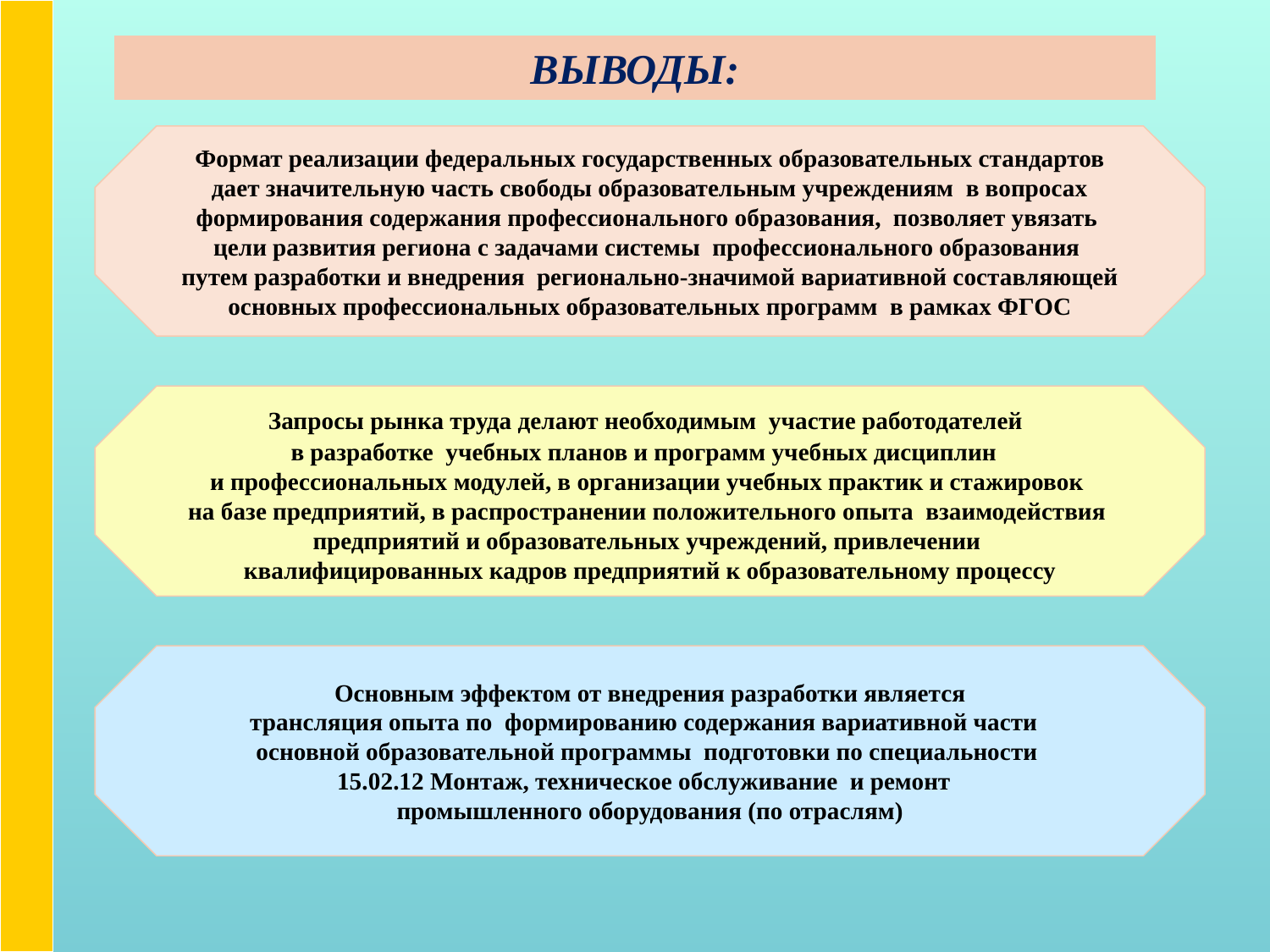

ВЫВОДЫ:
Формат реализации федеральных государственных образовательных стандартов
 дает значительную часть свободы образовательным учреждениям  в вопросах
формирования содержания профессионального образования,  позволяет увязать
цели развития региона с задачами системы  профессионального образования
путем разработки и внедрения  регионально-значимой вариативной составляющей
 основных профессиональных образовательных программ  в рамках ФГОС

Запросы рынка труда делают необходимым  участие работодателей
в разработке  учебных планов и программ учебных дисциплин
и профессиональных модулей, в организации учебных практик и стажировок
на базе предприятий, в распространении положительного опыта  взаимодействия
предприятий и образовательных учреждений, привлечении
квалифицированных кадров предприятий к образовательному процессу
Основным эффектом от внедрения разработки является
трансляция опыта по  формированию содержания вариативной части
основной образовательной программы  подготовки по специальности
15.02.12 Монтаж, техническое обслуживание  и ремонт
промышленного оборудования (по отраслям)